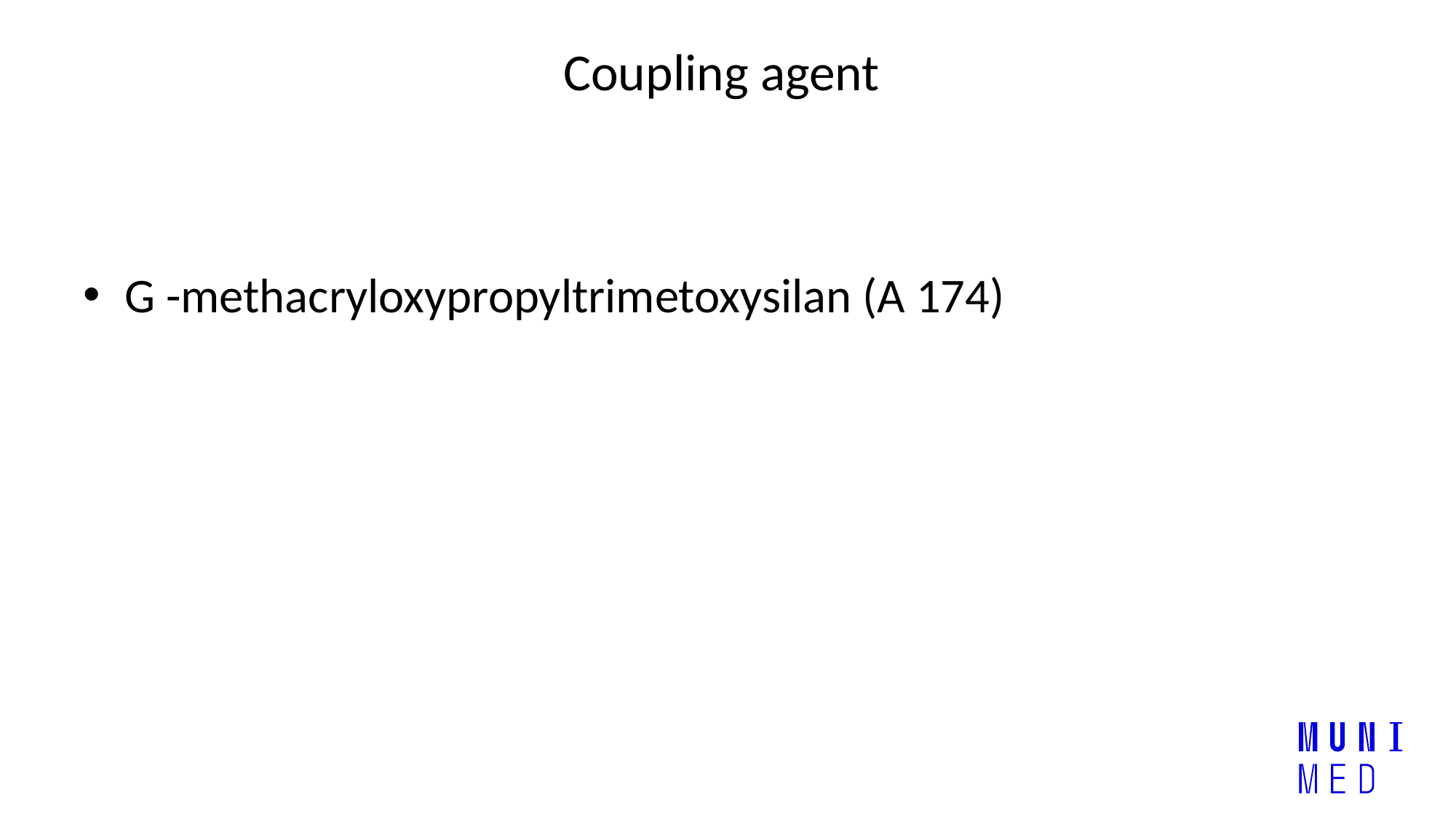

# Coupling agent

G -methacryloxypropyltrimetoxysilan (A 174)